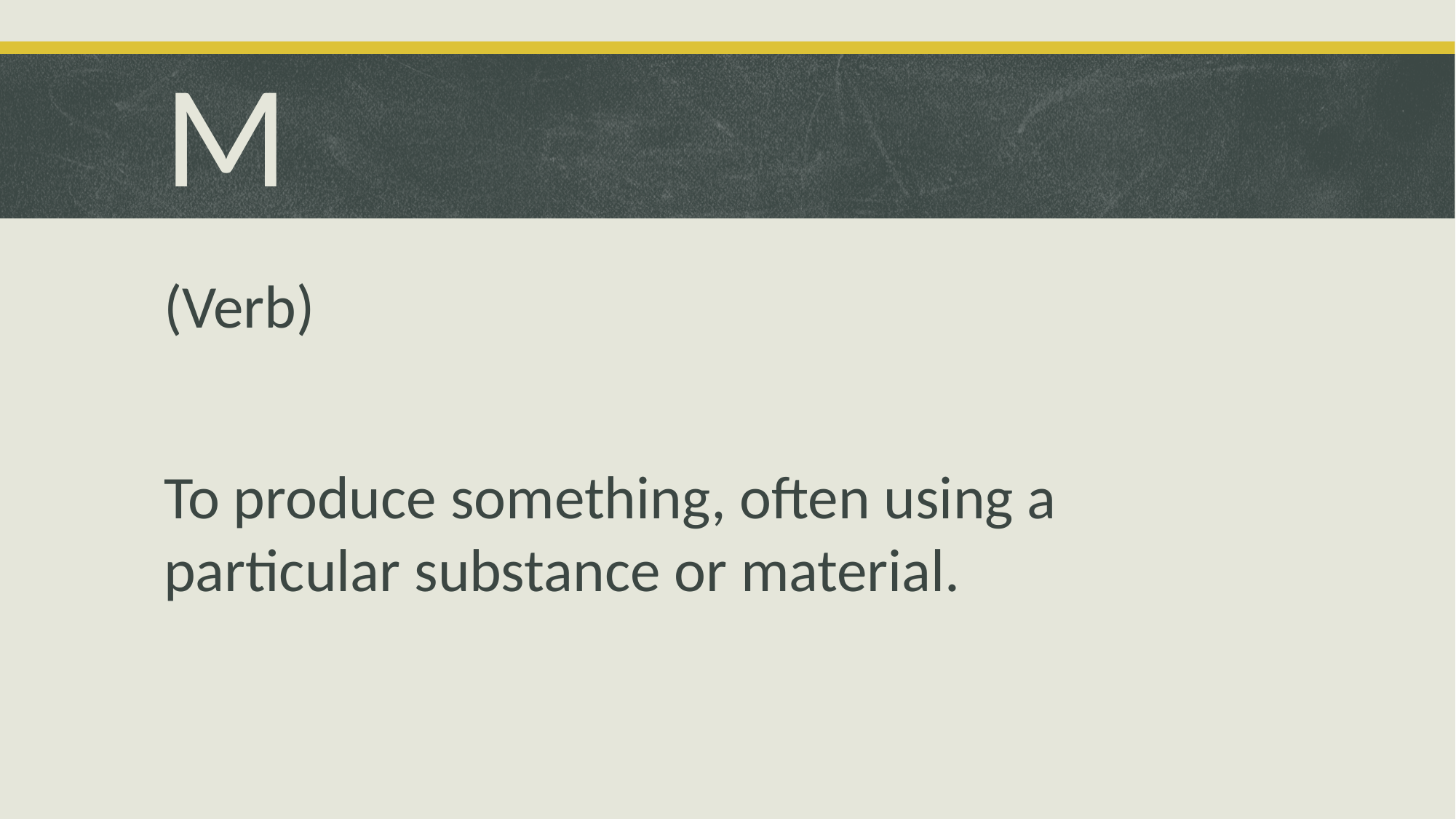

# M
(Verb)

To produce something, often using a particular substance or material.